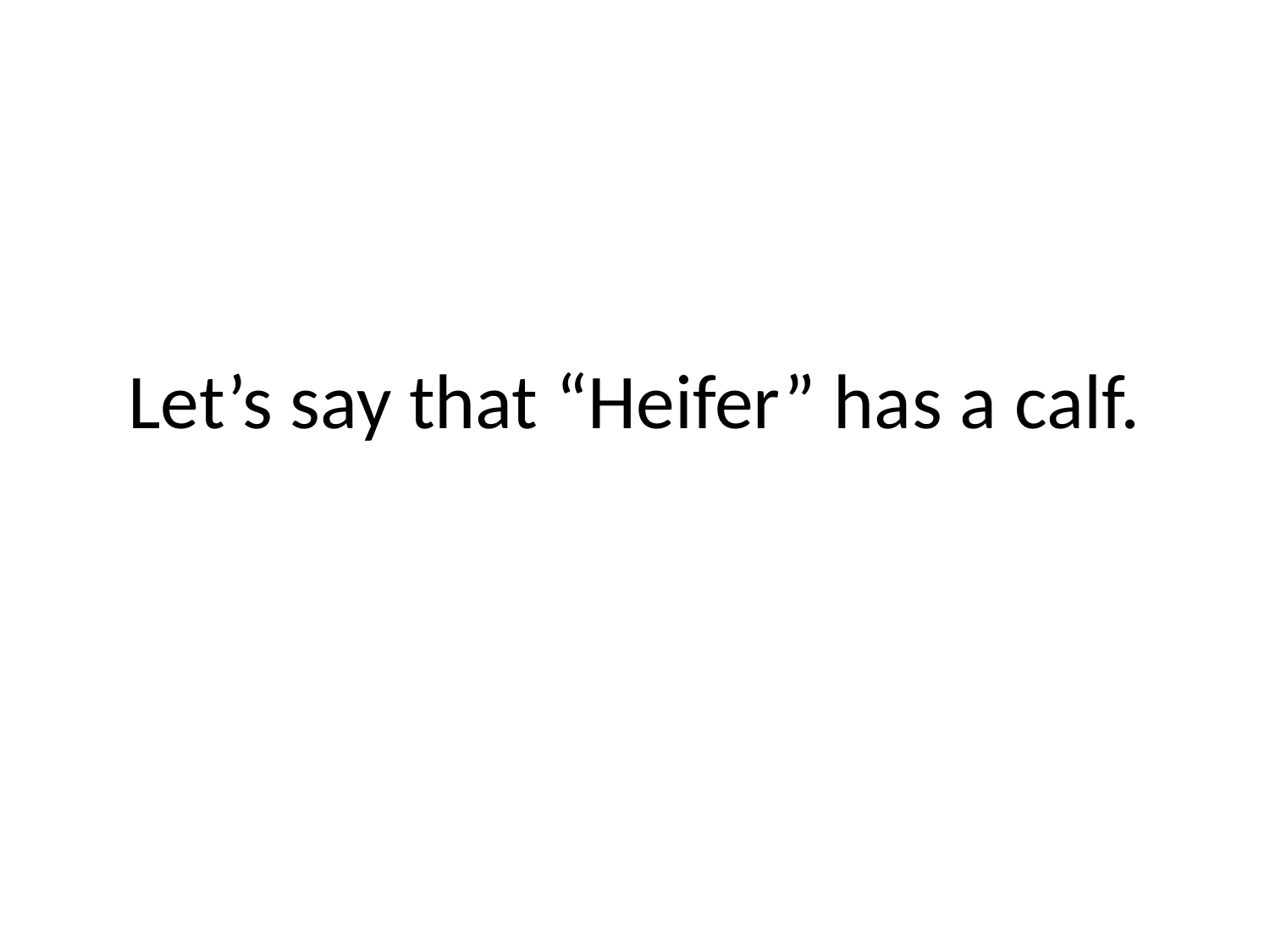

# Let’s say that “Heifer” has a calf.